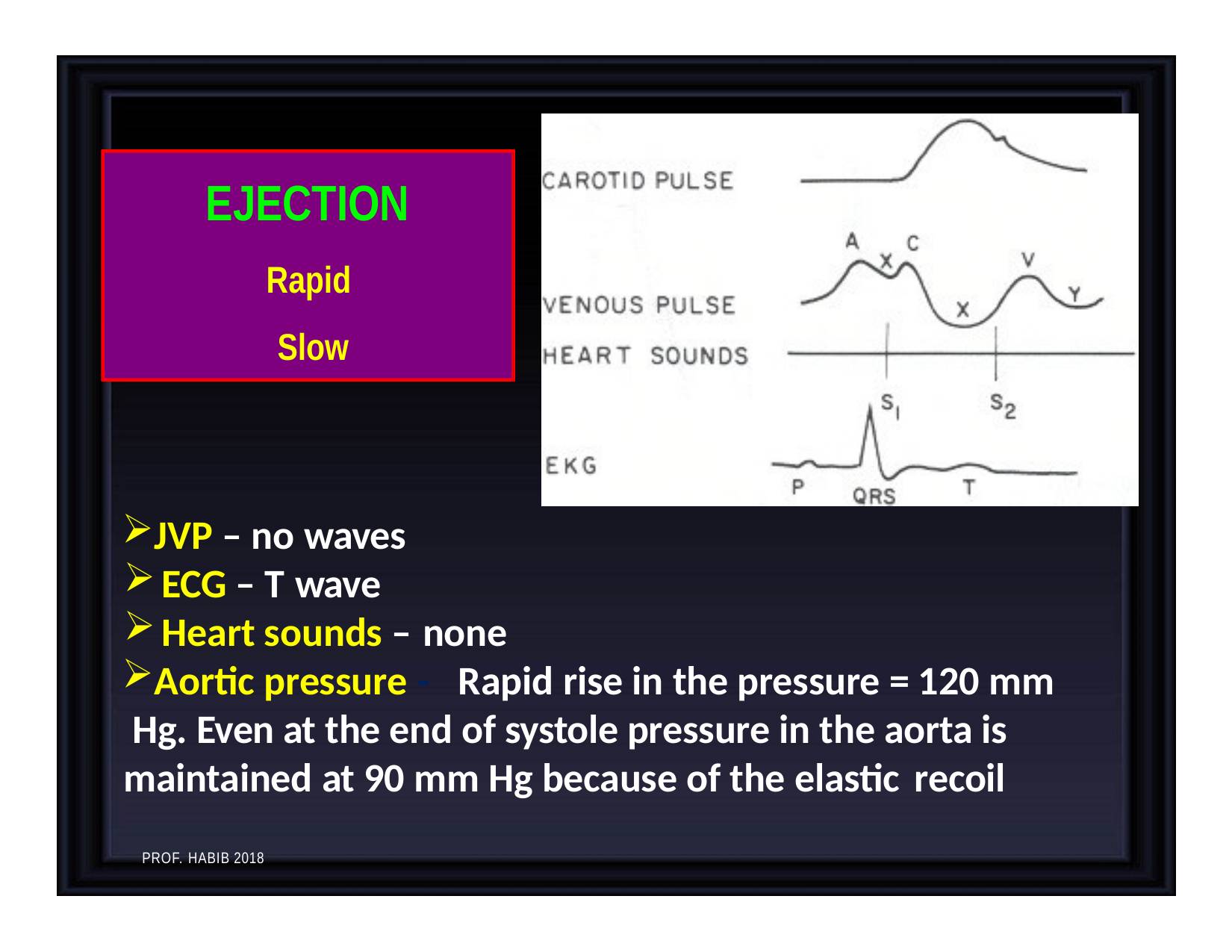

# EJECTION
Rapid  Slow

JVP – no waves
ECG – T wave
Heart sounds – none
Aortic pressure -	Rapid rise in the pressure = 120 mm  Hg. Even at the end of systole pressure in the aorta is  maintained at 90 mm Hg because of the elastic recoil
PROF. HABIB 2018